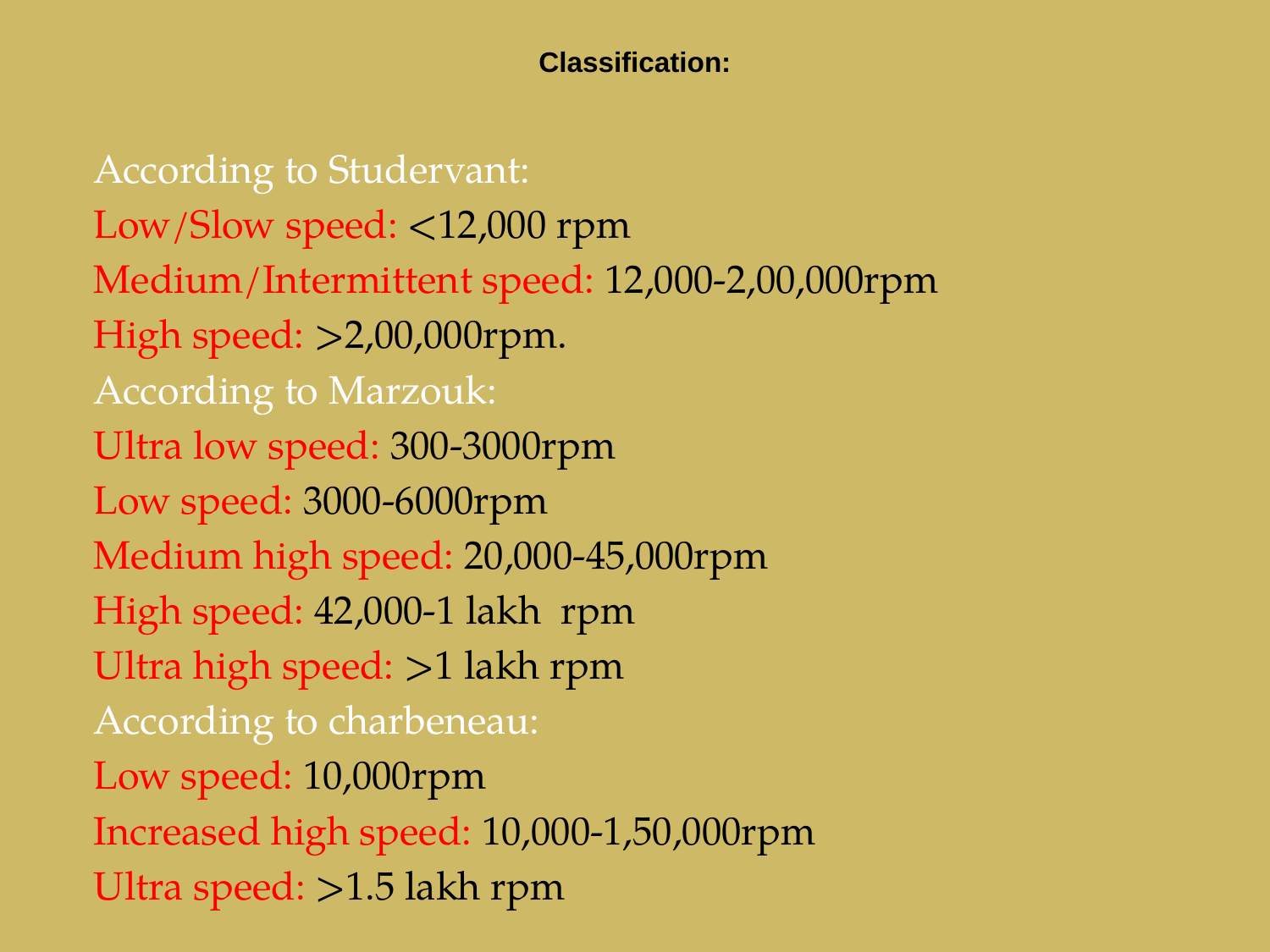

# Classification:
According to Studervant:
Low/Slow speed: <12,000 rpm
Medium/Intermittent speed: 12,000-2,00,000rpm
High speed: >2,00,000rpm.
According to Marzouk:
Ultra low speed: 300-3000rpm
Low speed: 3000-6000rpm
Medium high speed: 20,000-45,000rpm
High speed: 42,000-1 lakh  rpm
Ultra high speed: >1 lakh rpm
According to charbeneau:
Low speed: 10,000rpm
Increased high speed: 10,000-1,50,000rpm
Ultra speed: >1.5 lakh rpm